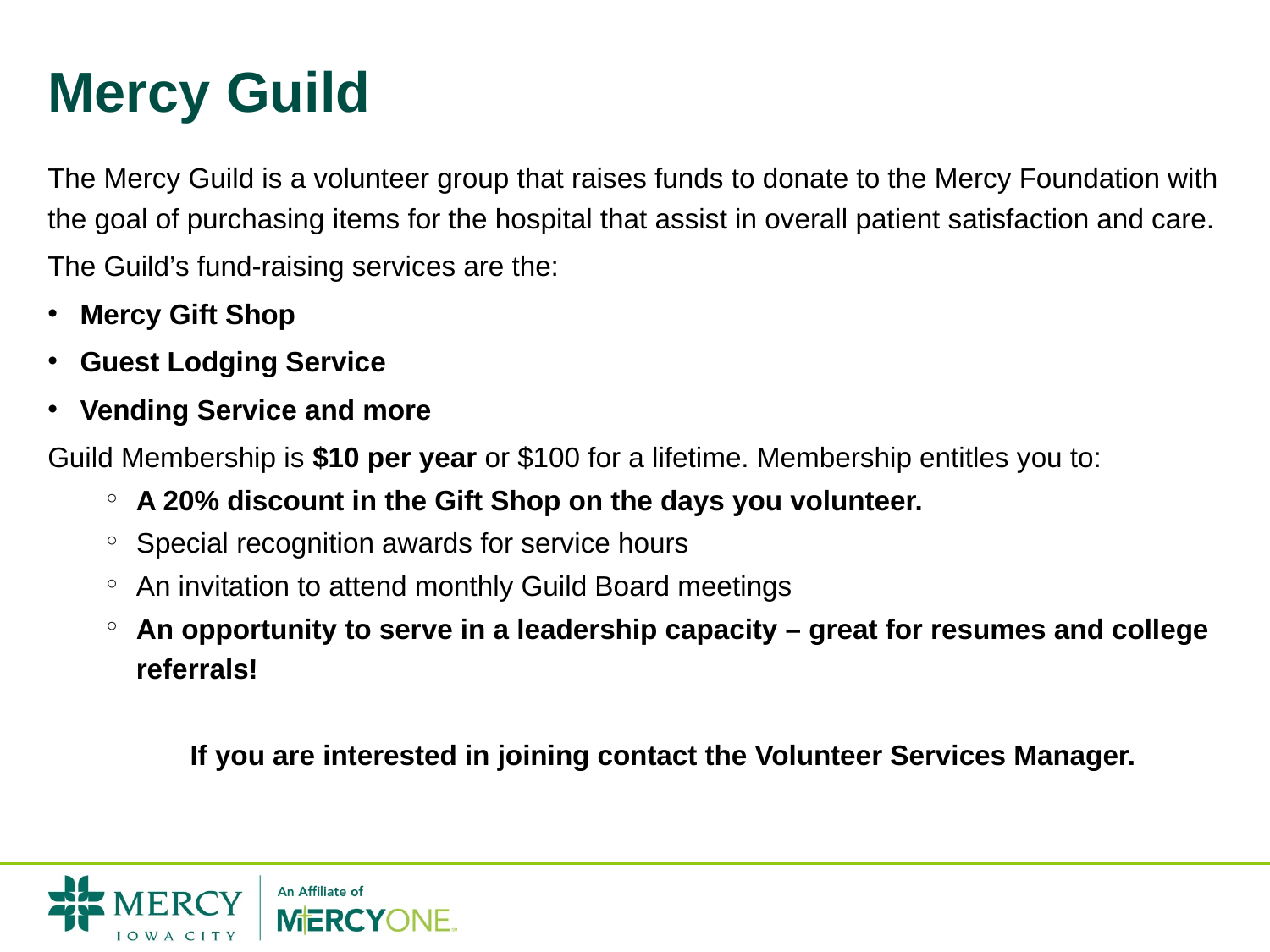

# Mercy Guild
The Mercy Guild is a volunteer group that raises funds to donate to the Mercy Foundation with the goal of purchasing items for the hospital that assist in overall patient satisfaction and care.
The Guild’s fund-raising services are the:
Mercy Gift Shop
Guest Lodging Service
Vending Service and more
Guild Membership is $10 per year or $100 for a lifetime. Membership entitles you to:
A 20% discount in the Gift Shop on the days you volunteer.
Special recognition awards for service hours
An invitation to attend monthly Guild Board meetings
An opportunity to serve in a leadership capacity – great for resumes and college referrals!

If you are interested in joining contact the Volunteer Services Manager.